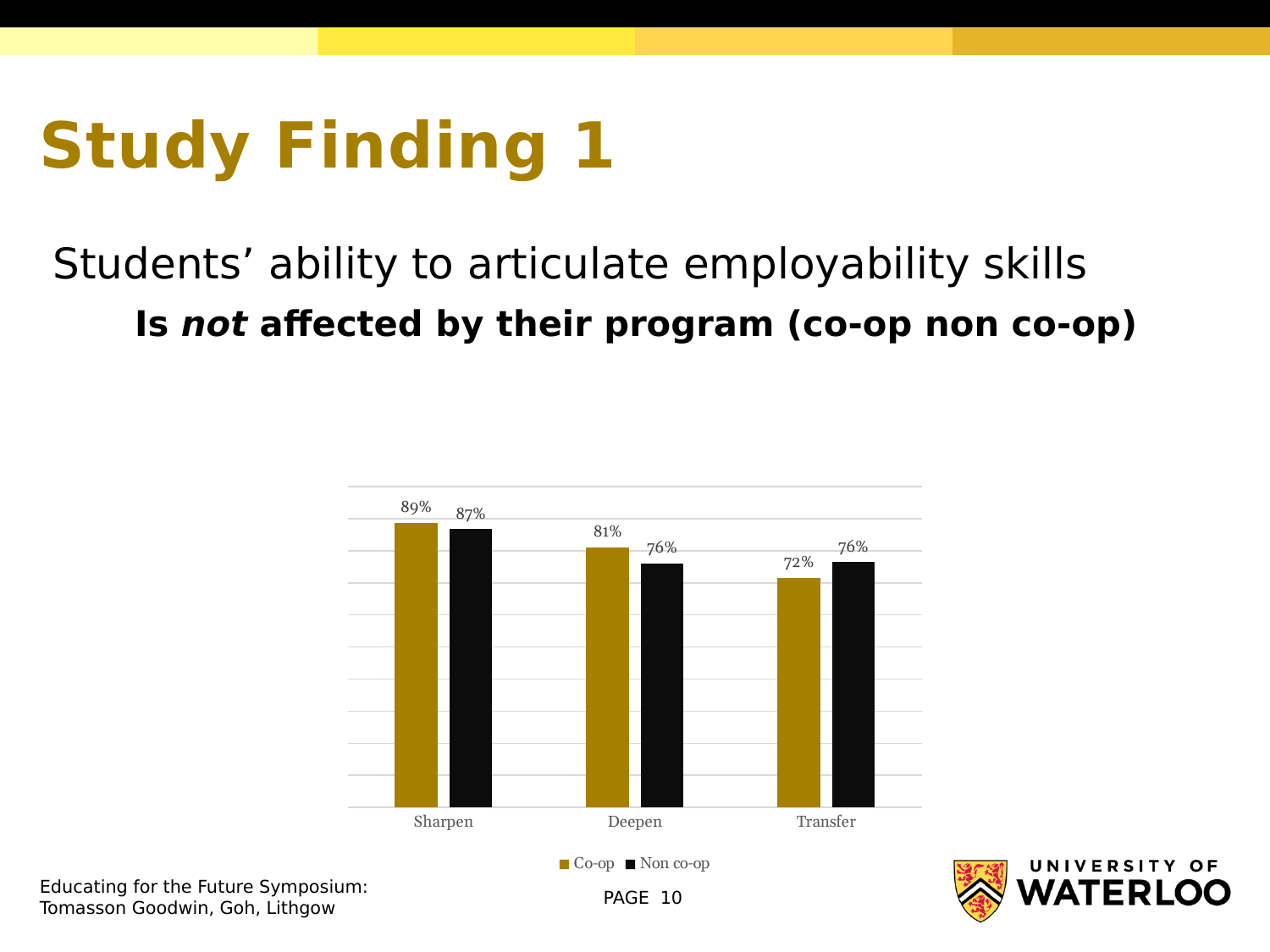

# Study Finding 1
Students’ ability to articulate employability skills
Is not affected by their program (co-op non co-op)

### Chart

| Category | Co-op | Non co-op |
|---|---|---|
| Sharpen | 0.8873239436619719 | 0.8676470588235305 |
| Deepen | 0.8108108108108114 | 0.7610294117647067 |
| Transfer | 0.7162162162162162 | 0.7647058823529418 |
Educating for the Future Symposium:
Tomasson Goodwin, Goh, Lithgow
PAGE  10